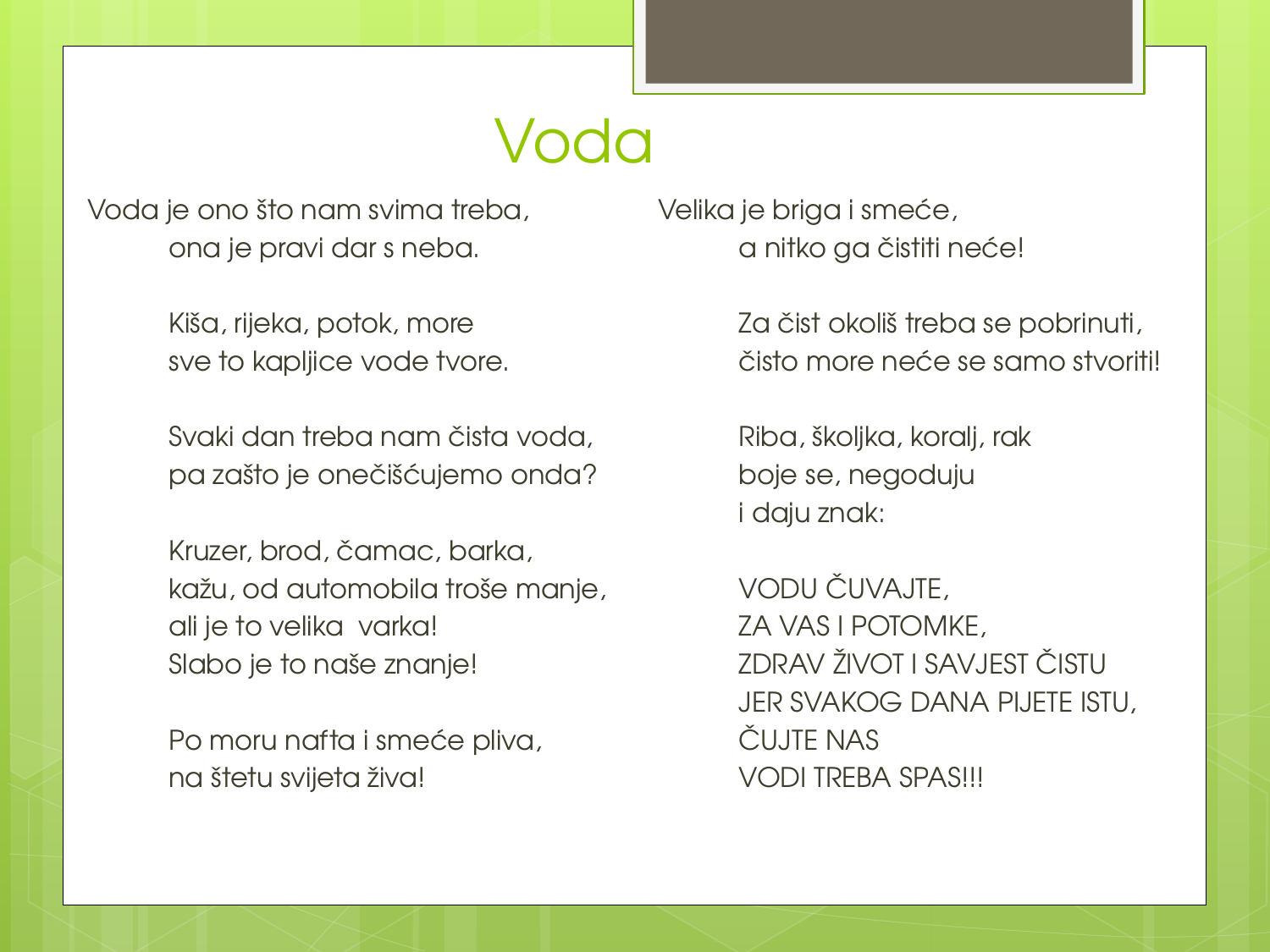

# Voda
Voda je ono što nam svima treba,
	ona je pravi dar s neba.

	Kiša, rijeka, potok, more
	sve to kapljice vode tvore.

	Svaki dan treba nam čista voda,
	pa zašto je onečišćujemo onda?

	Kruzer, brod, čamac, barka,
	kažu, od automobila troše manje,
	ali je to velika  varka!
	Slabo je to naše znanje!

	Po moru nafta i smeće pliva,
	na štetu svijeta živa!

Velika je briga i smeće,
	a nitko ga čistiti neće!

	Za čist okoliš treba se pobrinuti,
	čisto more neće se samo stvoriti!

	Riba, školjka, koralj, rak
	boje se, negoduju
	i daju znak:

	VODU ČUVAJTE,
	ZA VAS I POTOMKE,
	ZDRAV ŽIVOT I SAVJEST ČISTU
	JER SVAKOG DANA PIJETE ISTU,
	ČUJTE NAS
	VODI TREBA SPAS!!!